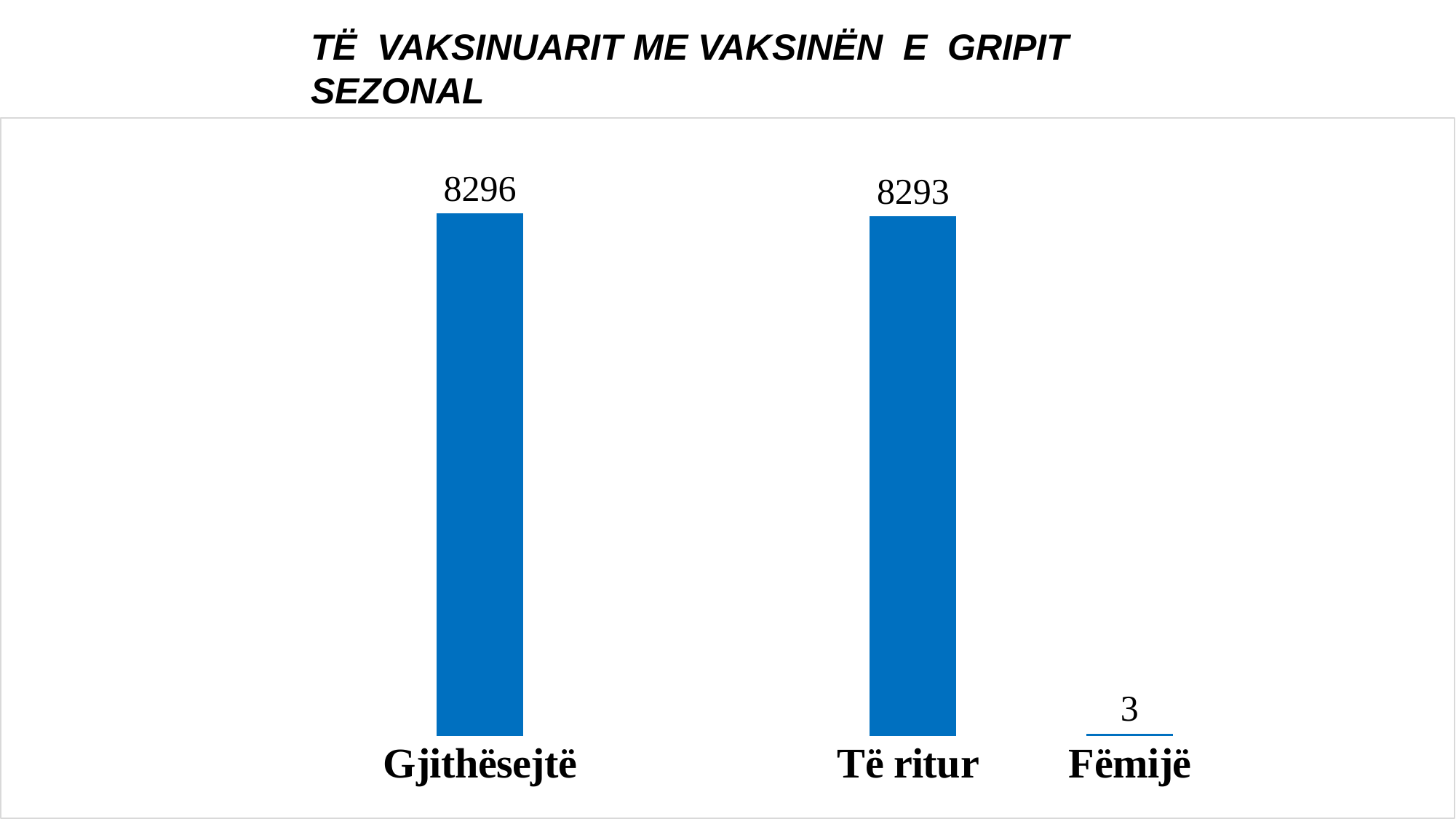

TË  VAKSINUARIT ME VAKSINËN  E  GRIPIT SEZONAL

### Chart

| Category |  |
|---|---|
| Gjithësejtë | 6948.0 |
|  | None |
| Të ritur  | 6912.0 |
| Fëmijë | 36.0 |